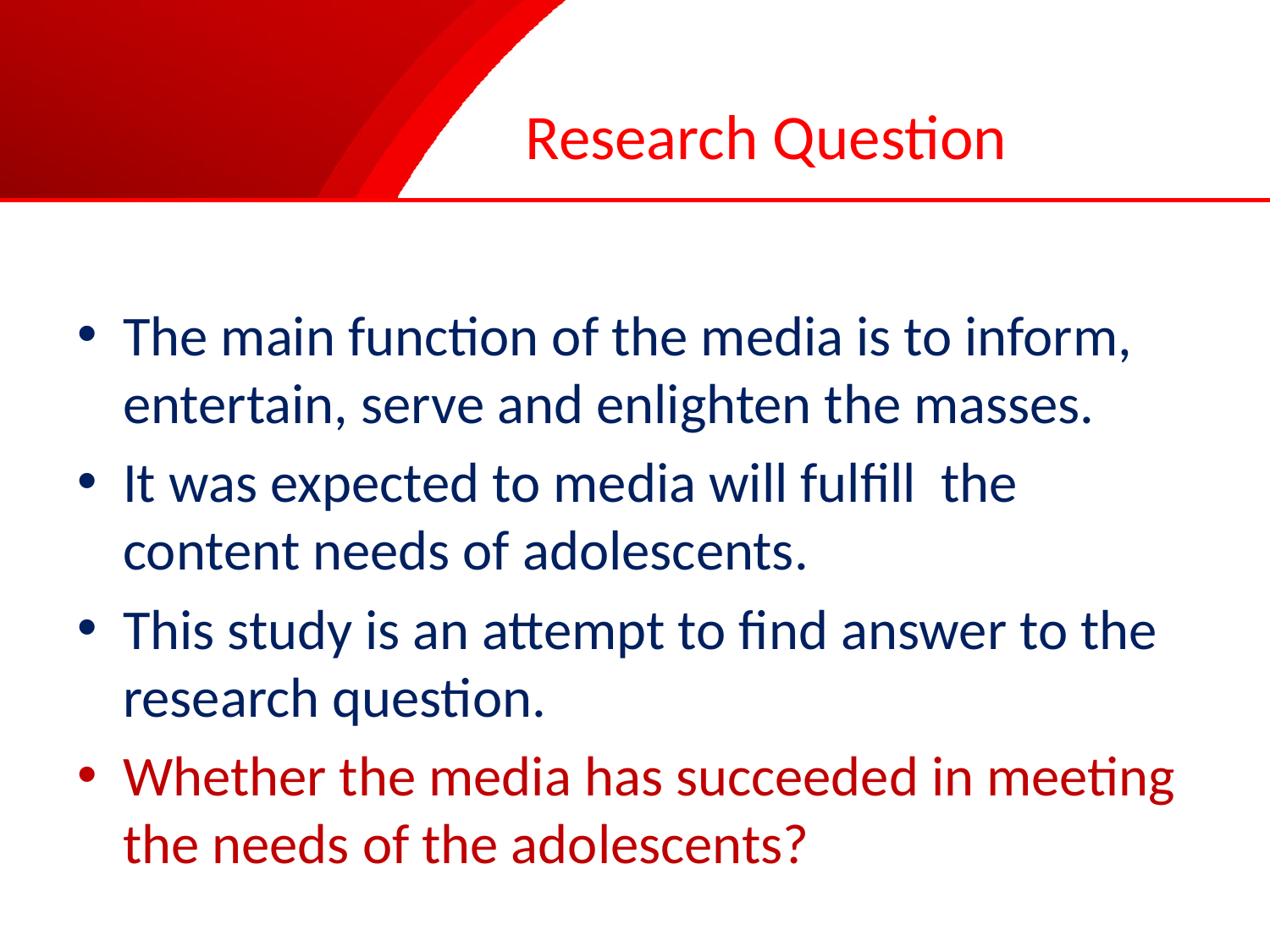

# Research Question

The main function of the media is to inform, entertain, serve and enlighten the masses.
It was expected to media will fulfill  the content needs of adolescents.
This study is an attempt to find answer to the research question.
Whether the media has succeeded in meeting the needs of the adolescents?